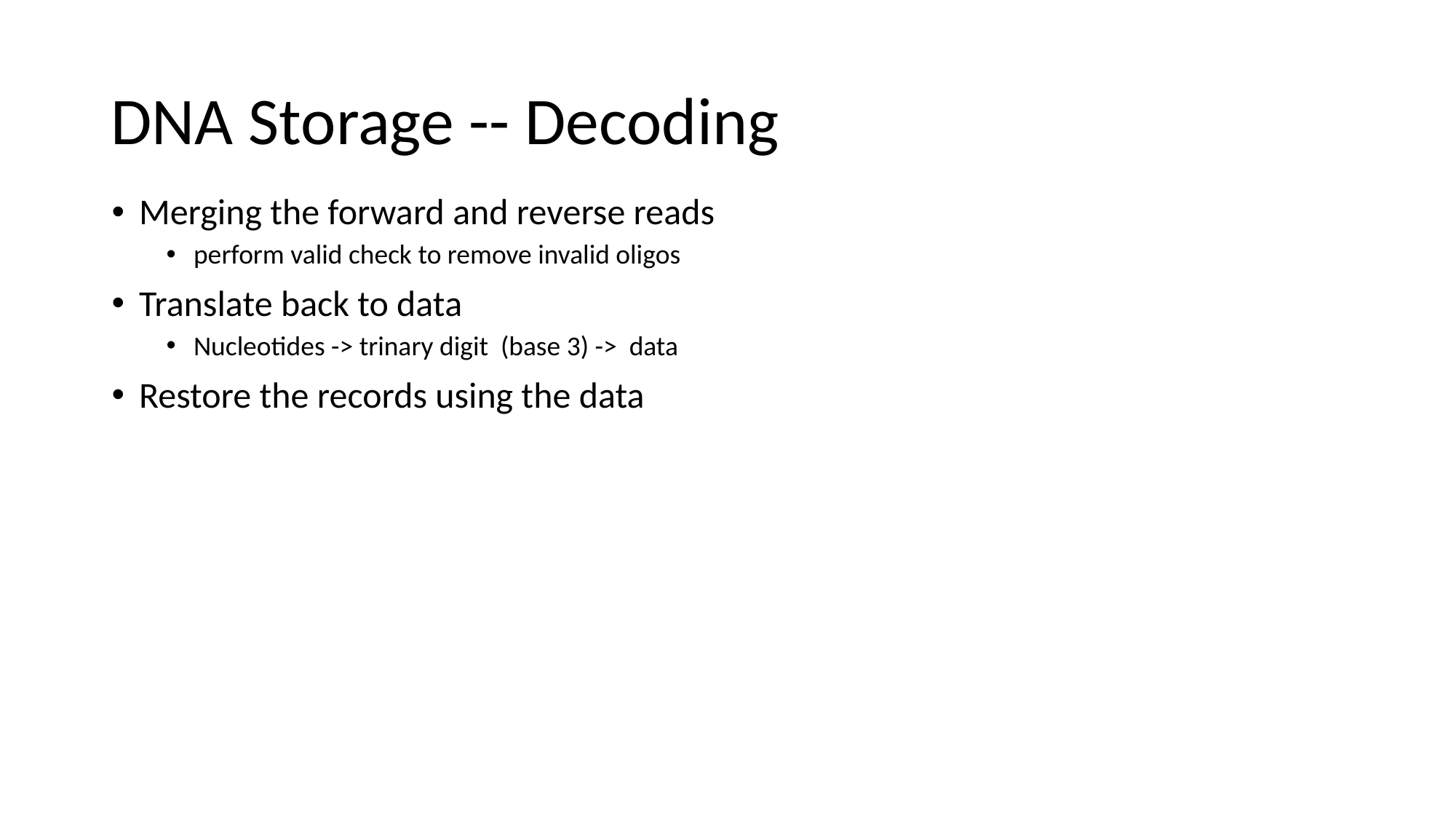

# DNA Storage -- Decoding
Merging the forward and reverse reads
perform valid check to remove invalid oligos
Translate back to data
Nucleotides -> trinary digit  (base 3) ->  data
Restore the records using the data